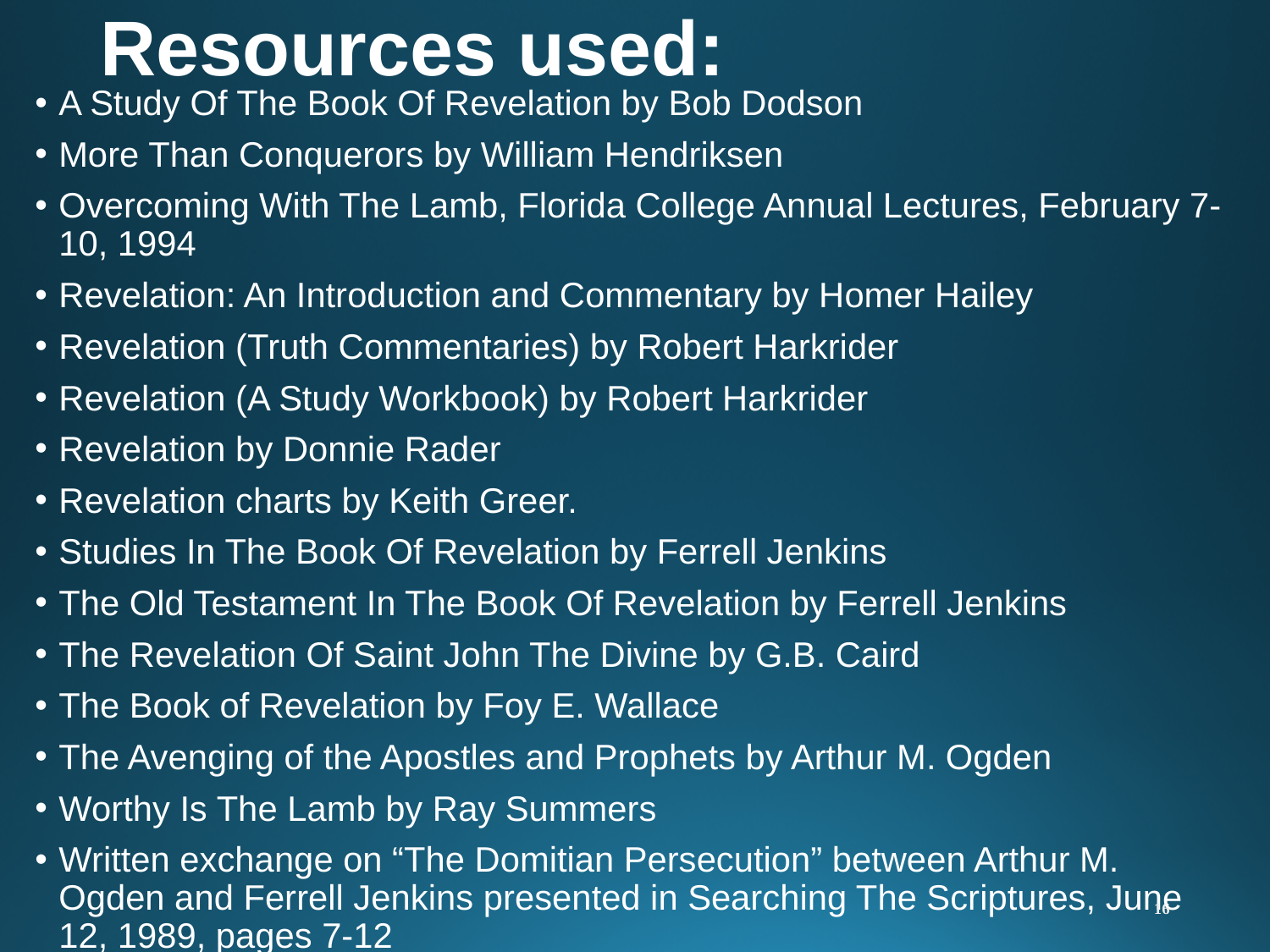

# Resources used:
A Study Of The Book Of Revelation by Bob Dodson
More Than Conquerors by William Hendriksen
Overcoming With The Lamb, Florida College Annual Lectures, February 7-10, 1994
Revelation: An Introduction and Commentary by Homer Hailey
Revelation (Truth Commentaries) by Robert Harkrider
Revelation (A Study Workbook) by Robert Harkrider
Revelation by Donnie Rader
Revelation charts by Keith Greer.
Studies In The Book Of Revelation by Ferrell Jenkins
The Old Testament In The Book Of Revelation by Ferrell Jenkins
The Revelation Of Saint John The Divine by G.B. Caird
The Book of Revelation by Foy E. Wallace
The Avenging of the Apostles and Prophets by Arthur M. Ogden
Worthy Is The Lamb by Ray Summers
Written exchange on “The Domitian Persecution” between Arthur M. Ogden and Ferrell Jenkins presented in Searching The Scriptures, June 12, 1989, pages 7-12
16